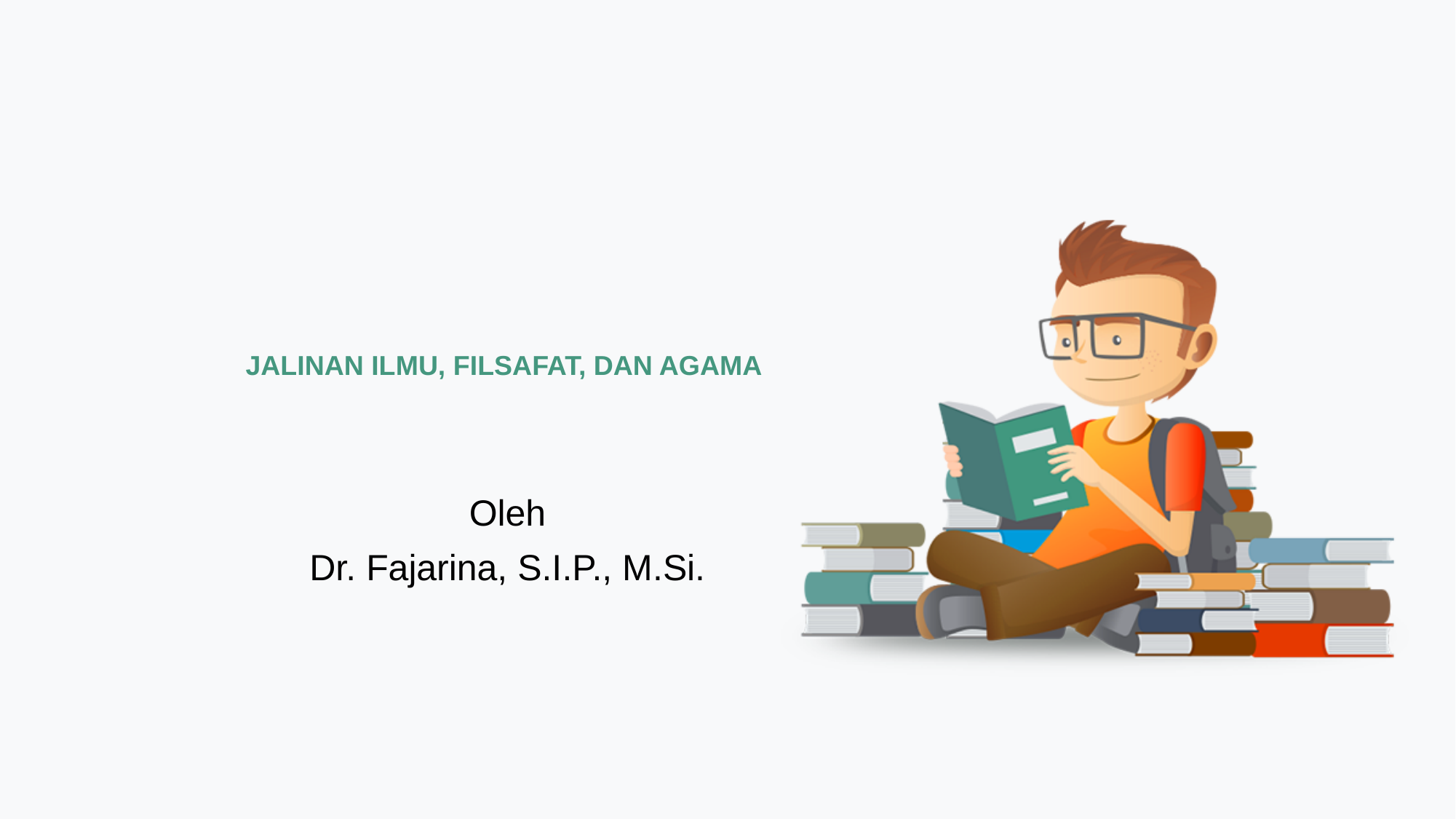

# JALINAN ILMU, FILSAFAT, DAN AGAMA

Oleh
Dr. Fajarina, S.I.P., M.Si.